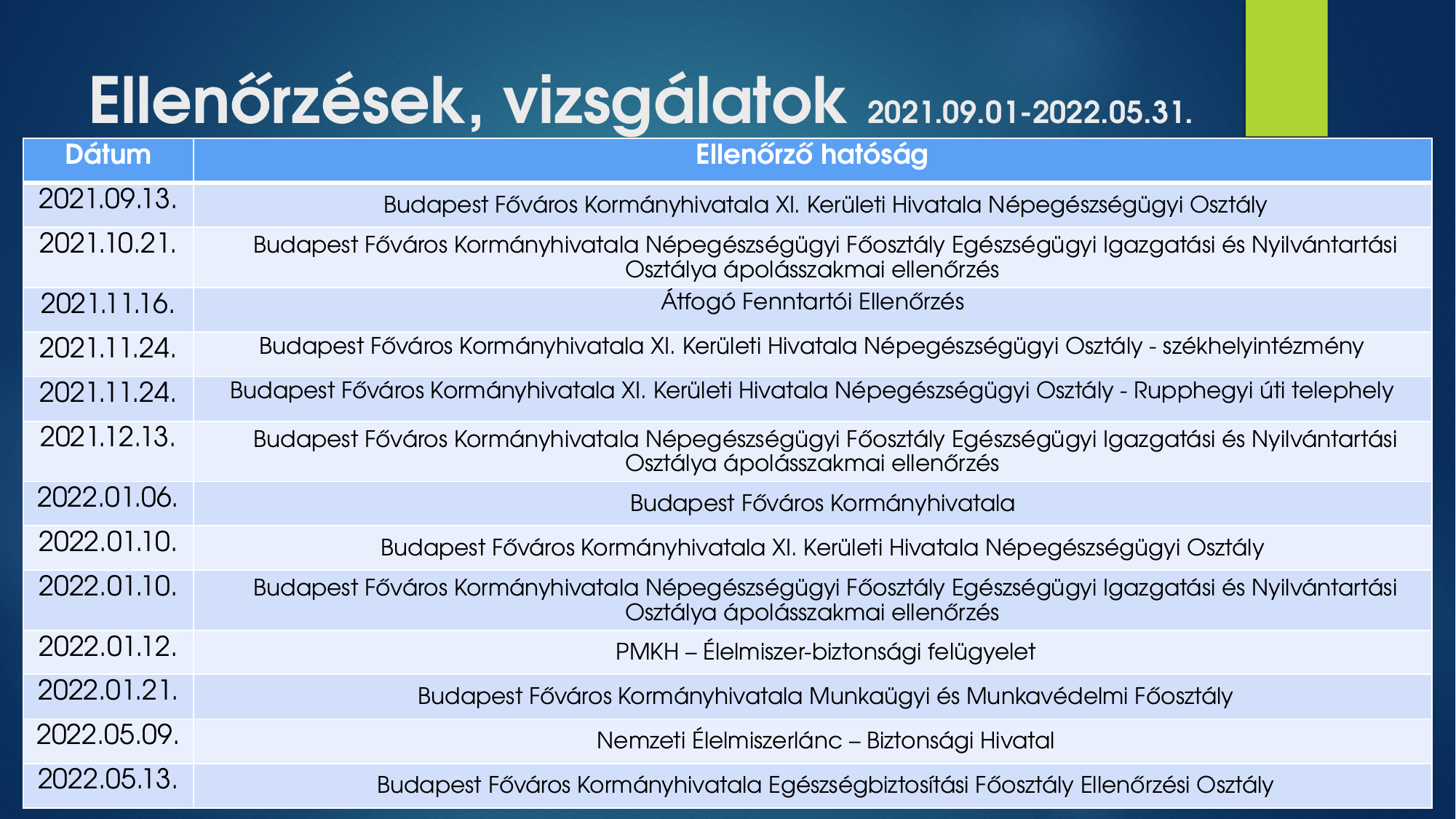

# Ellenőrzések, vizsgálatok 2021.09.01-2022.05.31.
| Dátum | Ellenőrző hatóság |
| --- | --- |
| 2021.09.13. | Budapest Főváros Kormányhivatala XI. Kerületi Hivatala Népegészségügyi Osztály |
| 2021.10.21. | Budapest Főváros Kormányhivatala Népegészségügyi Főosztály Egészségügyi Igazgatási és Nyilvántartási Osztálya ápolásszakmai ellenőrzés |
| 2021.11.16. | Átfogó Fenntartói Ellenőrzés |
| 2021.11.24. | Budapest Főváros Kormányhivatala XI. Kerületi Hivatala Népegészségügyi Osztály - székhelyintézmény |
| 2021.11.24. | Budapest Főváros Kormányhivatala XI. Kerületi Hivatala Népegészségügyi Osztály - Rupphegyi úti telephely |
| 2021.12.13. | Budapest Főváros Kormányhivatala Népegészségügyi Főosztály Egészségügyi Igazgatási és Nyilvántartási Osztálya ápolásszakmai ellenőrzés |
| 2022.01.06. | Budapest Főváros Kormányhivatala |
| 2022.01.10. | Budapest Főváros Kormányhivatala XI. Kerületi Hivatala Népegészségügyi Osztály |
| 2022.01.10. | Budapest Főváros Kormányhivatala Népegészségügyi Főosztály Egészségügyi Igazgatási és Nyilvántartási Osztálya ápolásszakmai ellenőrzés |
| 2022.01.12. | PMKH – Élelmiszer-biztonsági felügyelet |
| 2022.01.21. | Budapest Főváros Kormányhivatala Munkaügyi és Munkavédelmi Főosztály |
| 2022.05.09. | Nemzeti Élelmiszerlánc – Biztonsági Hivatal |
| 2022.05.13. | Budapest Főváros Kormányhivatala Egészségbiztosítási Főosztály Ellenőrzési Osztály |